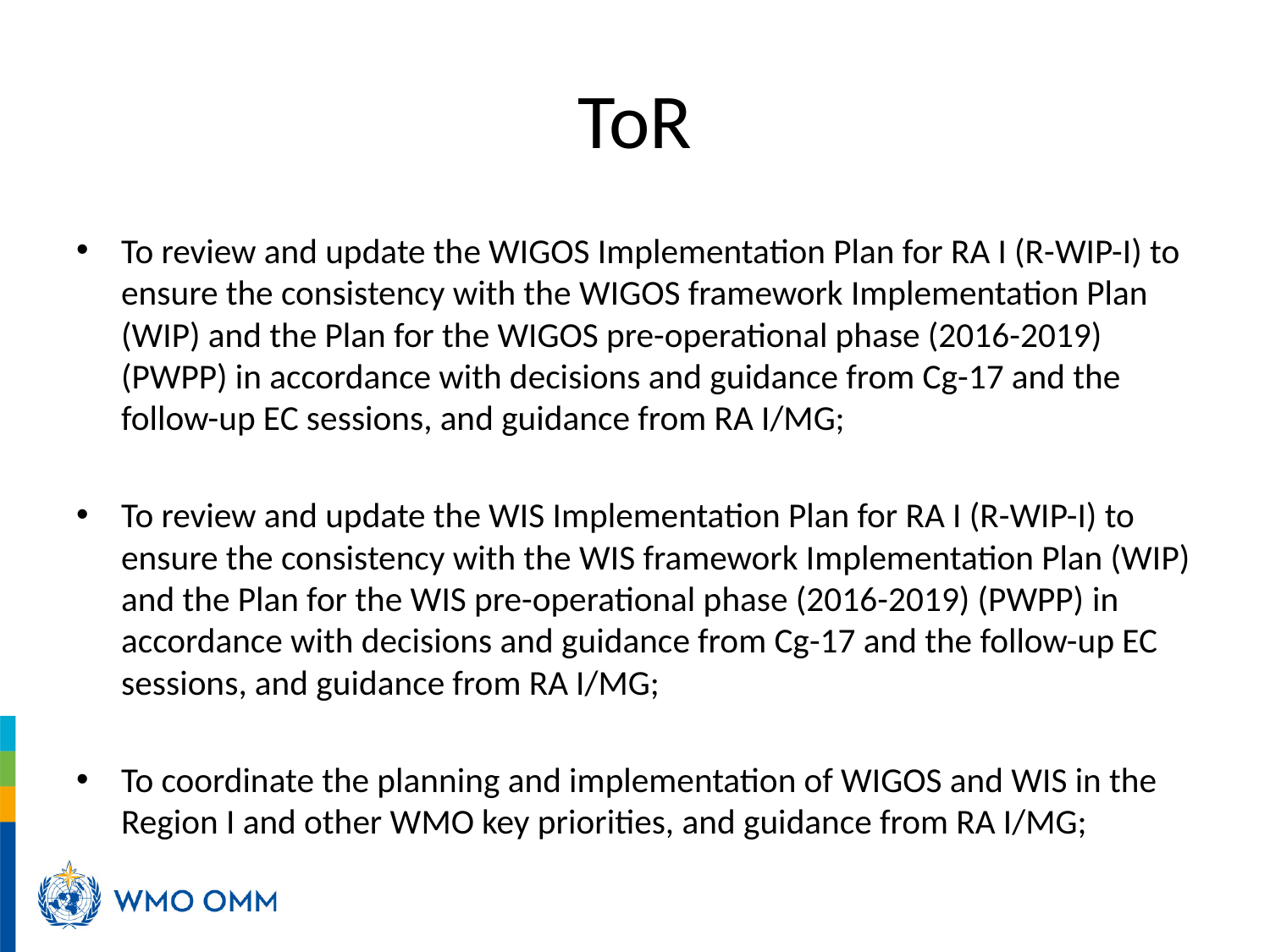

# ToR
To review and update the WIGOS Implementation Plan for RA I (R-WIP-I) to ensure the consistency with the WIGOS framework Implementation Plan (WIP) and the Plan for the WIGOS pre-operational phase (2016-2019) (PWPP) in accordance with decisions and guidance from Cg-17 and the follow-up EC sessions, and guidance from RA I/MG;

To review and update the WIS Implementation Plan for RA I (R-WIP-I) to ensure the consistency with the WIS framework Implementation Plan (WIP) and the Plan for the WIS pre-operational phase (2016-2019) (PWPP) in accordance with decisions and guidance from Cg-17 and the follow-up EC sessions, and guidance from RA I/MG;

To coordinate the planning and implementation of WIGOS and WIS in the Region I and other WMO key priorities, and guidance from RA I/MG;